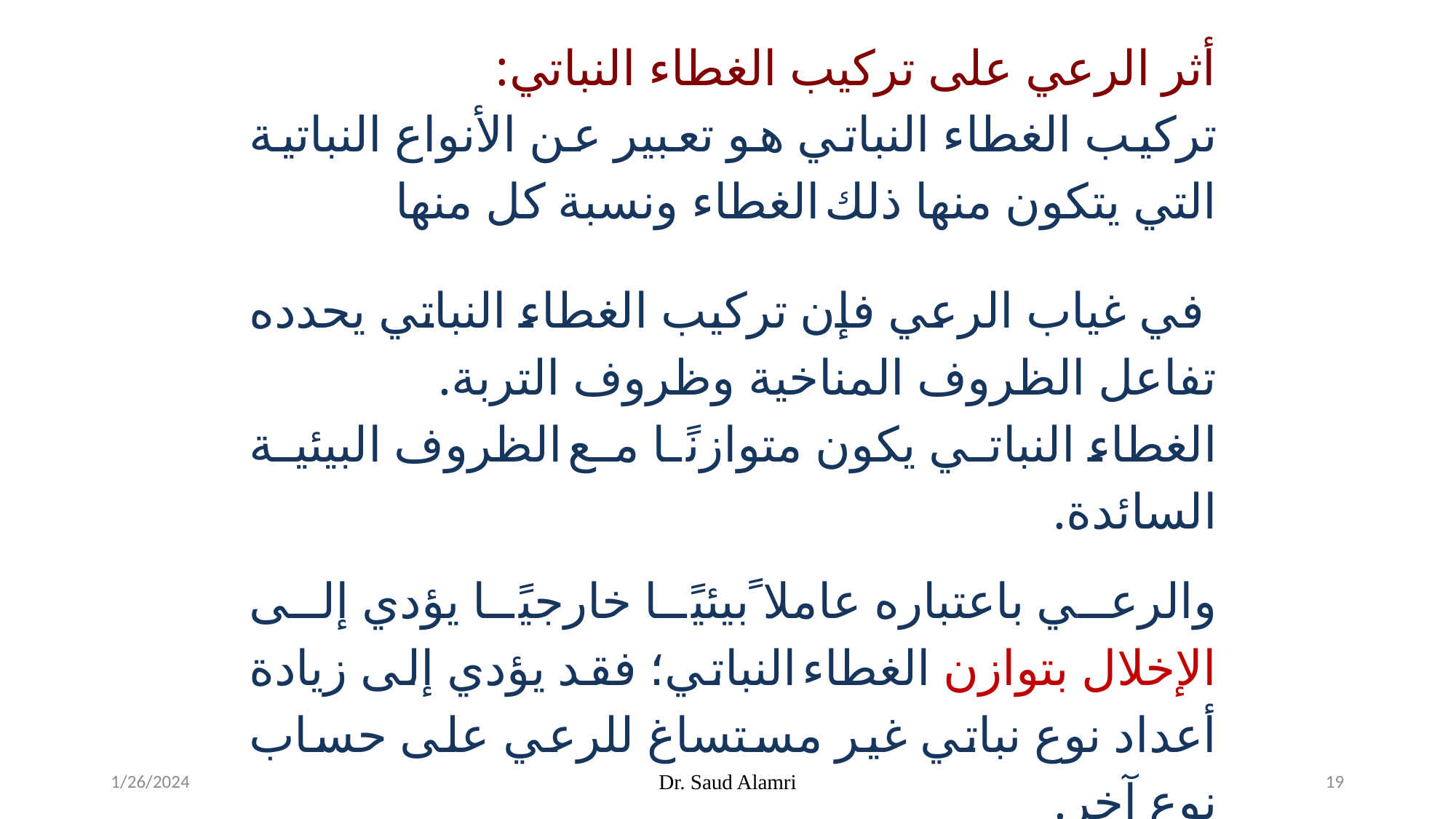

أثر الرعي على تركيب الغطاء النباتي:
تركيب الغطاء النباتي هو تعبير عن الأنواع النباتية التي يتكون منها ذلك الغطاء ونسبة كل منها

 في غياب الرعي فإن تركيب الغطاء النباتي يحدده تفاعل الظروف المناخية وظروف التربة.
الغطاء النباتي يكون متوازنًا مع الظروف البيئية السائدة.

والرعي باعتباره عاملا ًبيئيًا خارجيًا يؤدي إلى الإخلال بتوازن الغطاء النباتي؛ فقد يؤدي إلى زيادة أعداد نوع نباتي غير مستساغ للرعي على حساب نوع آخر.
1/26/2024
Dr. Saud Alamri
19